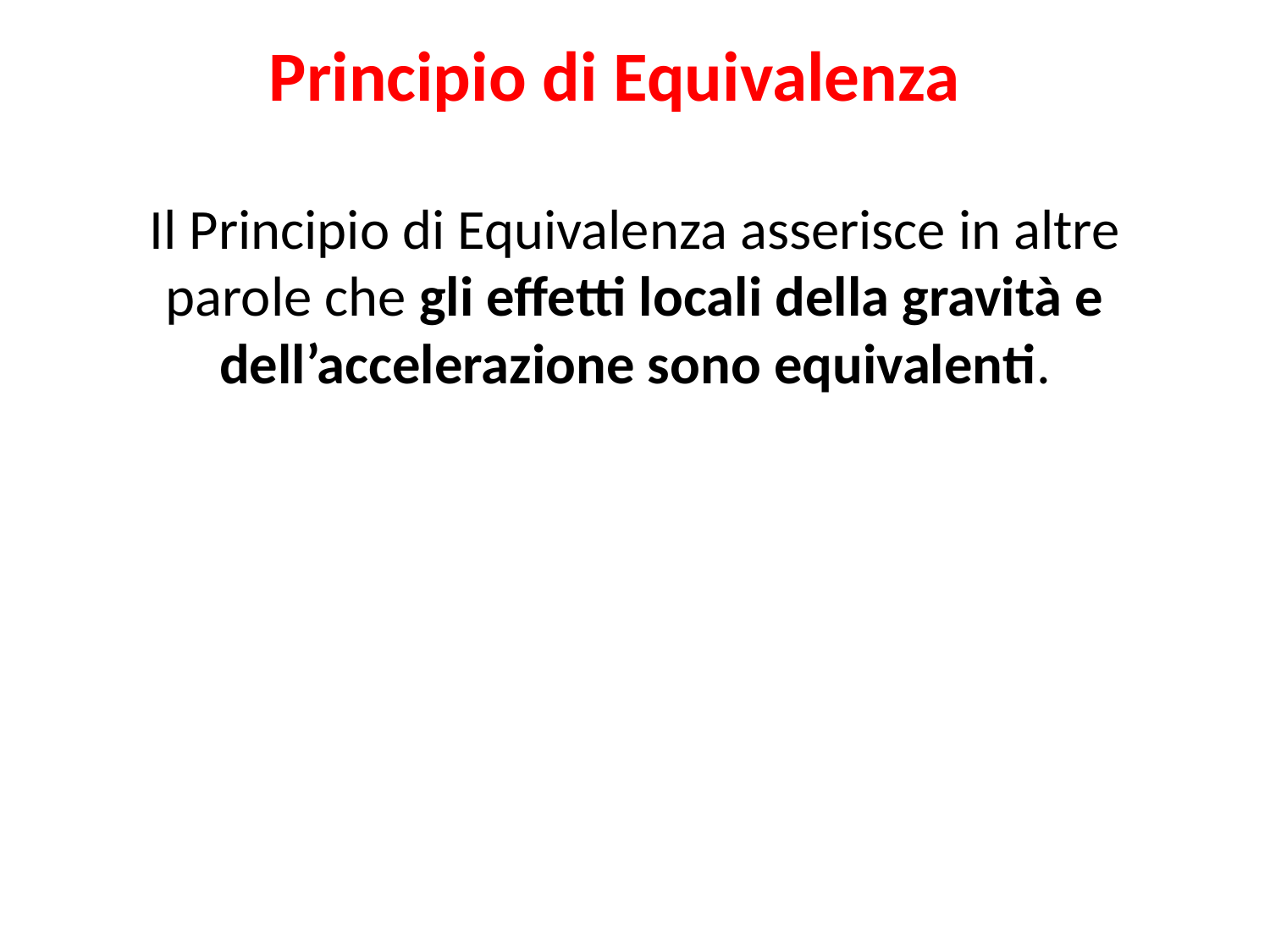

# Principio di Equivalenza
Il Principio di Equivalenza asserisce in altre parole che gli effetti locali della gravità e dell’accelerazione sono equivalenti.